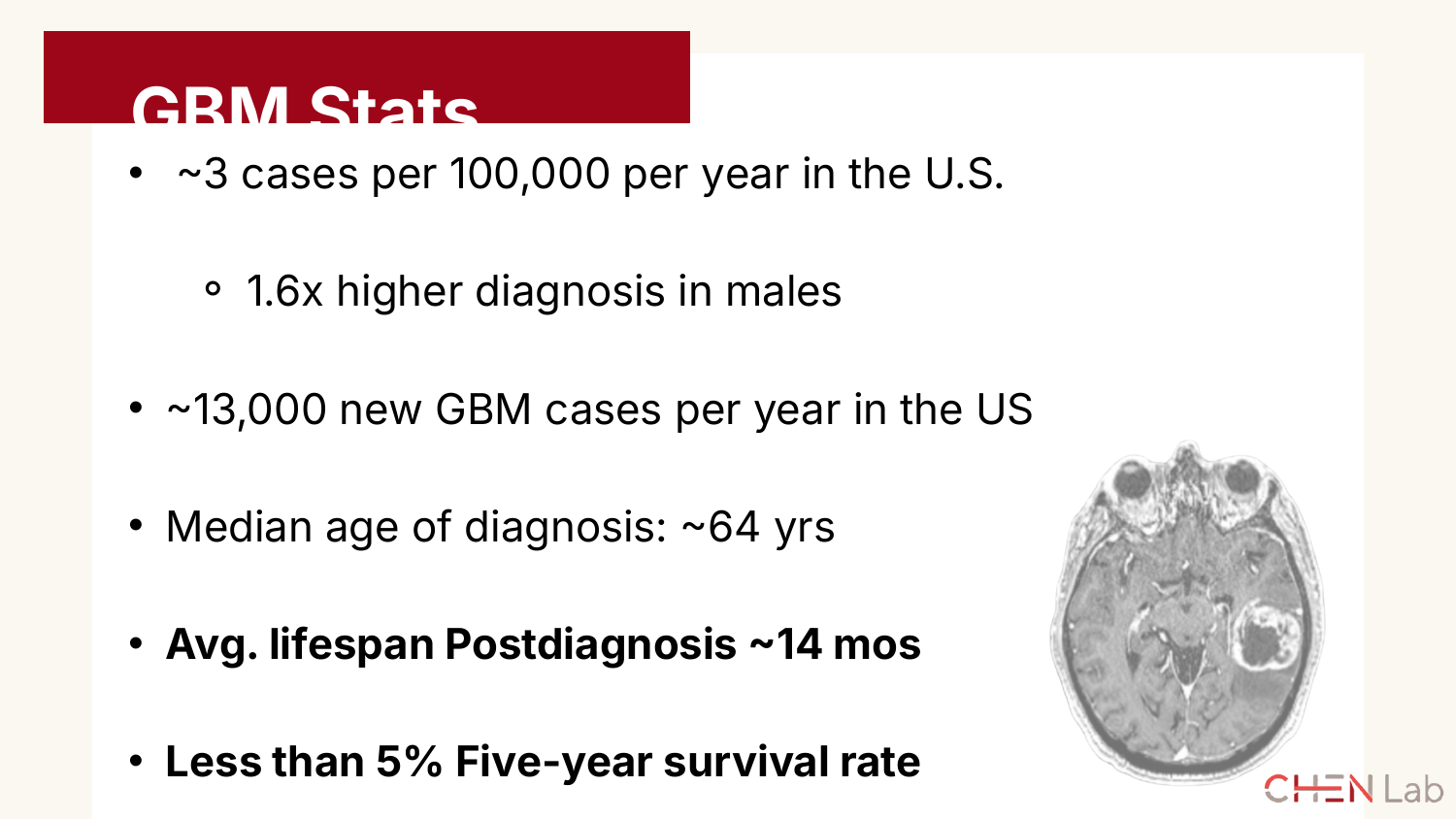

GBM Stats

 ~3 cases per 100,000 per year in the U.S.
1.6x higher diagnosis in males
~13,000 new GBM cases per year in the US
Median age of diagnosis: ~64 yrs
Avg. lifespan Postdiagnosis ~14 mos
Less than 5% Five-year survival rate